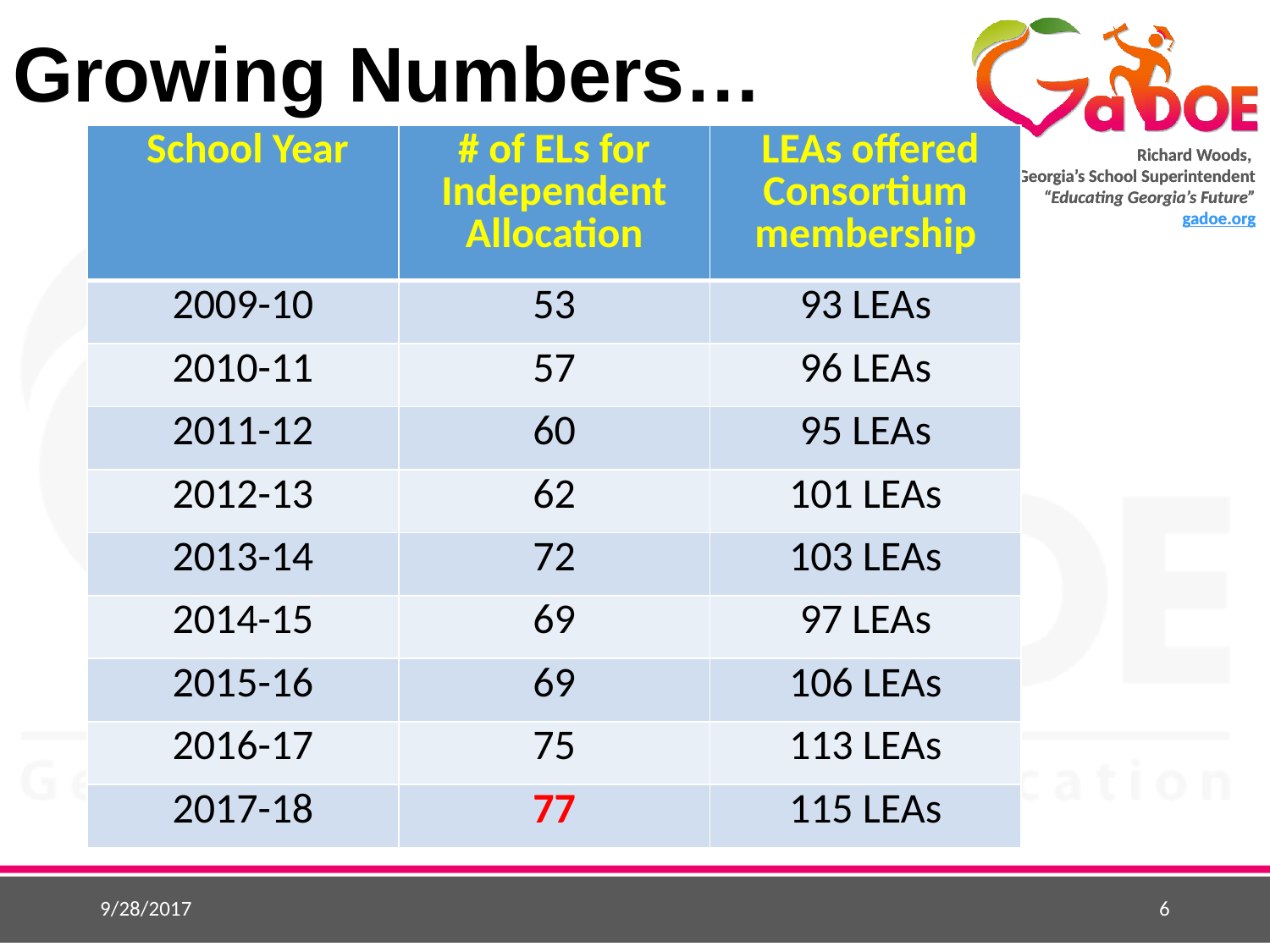

# Growing Numbers…
| School Year | # of ELs for Independent Allocation | LEAs offered Consortium membership |
| --- | --- | --- |
| 2009-10 | 53 | 93 LEAs |
| 2010-11 | 57 | 96 LEAs |
| 2011-12 | 60 | 95 LEAs |
| 2012-13 | 62 | 101 LEAs |
| 2013-14 | 72 | 103 LEAs |
| 2014-15 | 69 | 97 LEAs |
| 2015-16 | 69 | 106 LEAs |
| 2016-17 | 75 | 113 LEAs |
| 2017-18 | 77 | 115 LEAs |
9/28/2017
6